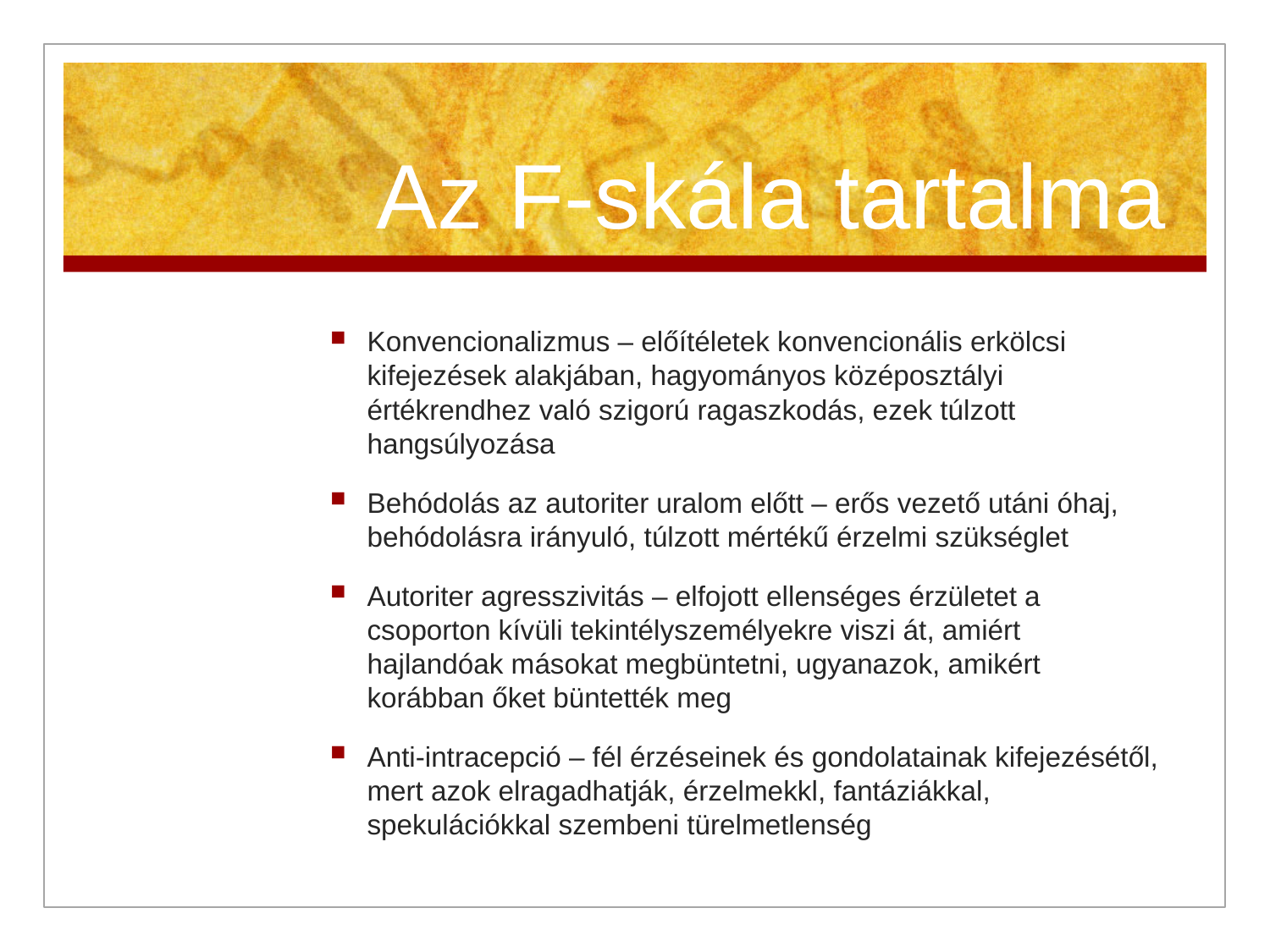

# Az F-skála tartalma
Konvencionalizmus – előítéletek konvencionális erkölcsi kifejezések alakjában, hagyományos középosztályi értékrendhez való szigorú ragaszkodás, ezek túlzott hangsúlyozása
Behódolás az autoriter uralom előtt – erős vezető utáni óhaj, behódolásra irányuló, túlzott mértékű érzelmi szükséglet
Autoriter agresszivitás – elfojott ellenséges érzületet a csoporton kívüli tekintélyszemélyekre viszi át, amiért hajlandóak másokat megbüntetni, ugyanazok, amikért korábban őket büntették meg
Anti-intracepció – fél érzéseinek és gondolatainak kifejezésétől, mert azok elragadhatják, érzelmekkl, fantáziákkal, spekulációkkal szembeni türelmetlenség